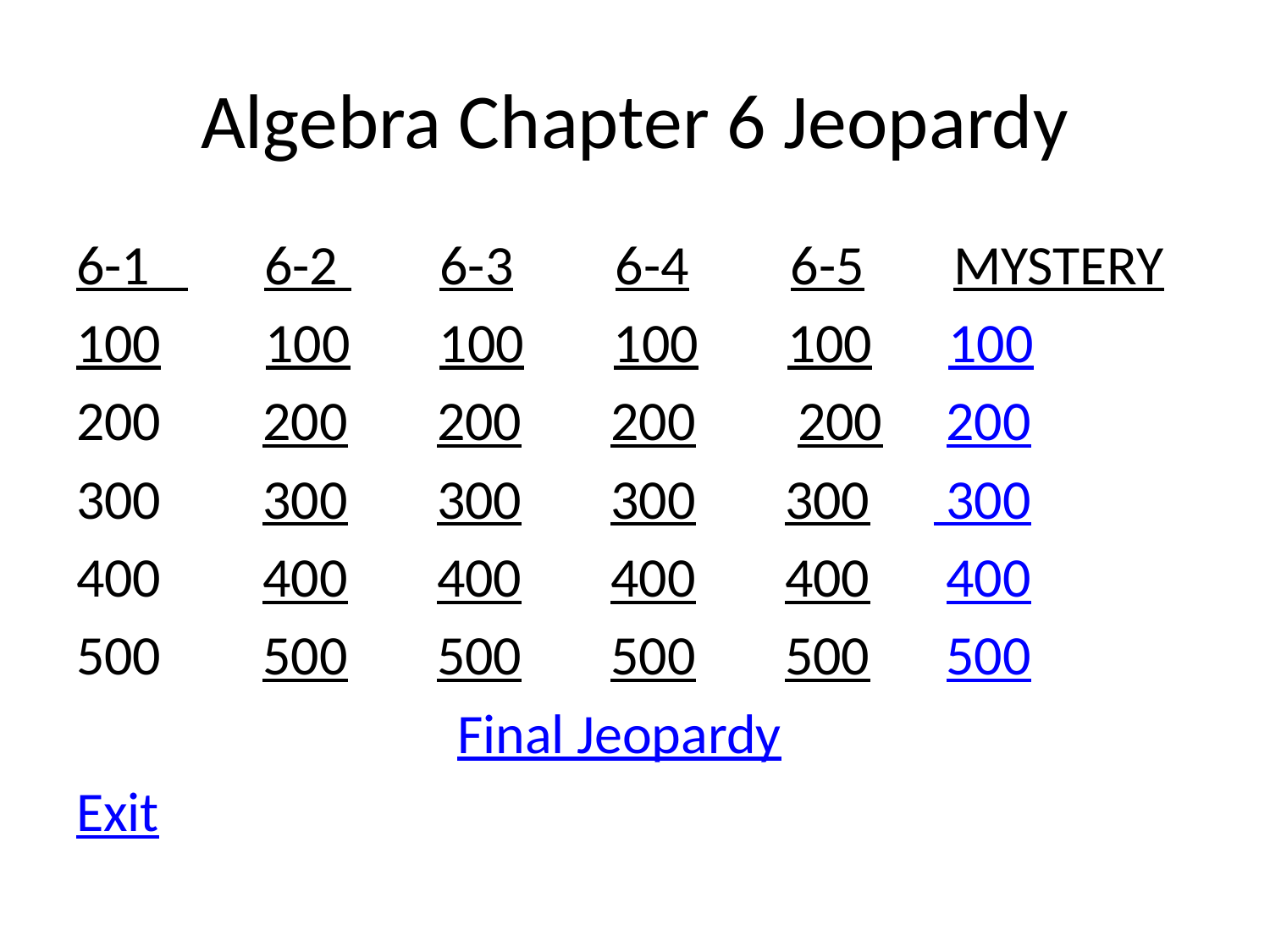

# Algebra Chapter 6 Jeopardy
6-1         6-2        6-3        6-4        6-5       MYSTERY
100	     100       100       100       100      100
200        200       200       200        200     200
300        300       300       300       300      300
400        400       400       400       400      400
500        500       500       500       500      500
                              Final Jeopardy
Exit